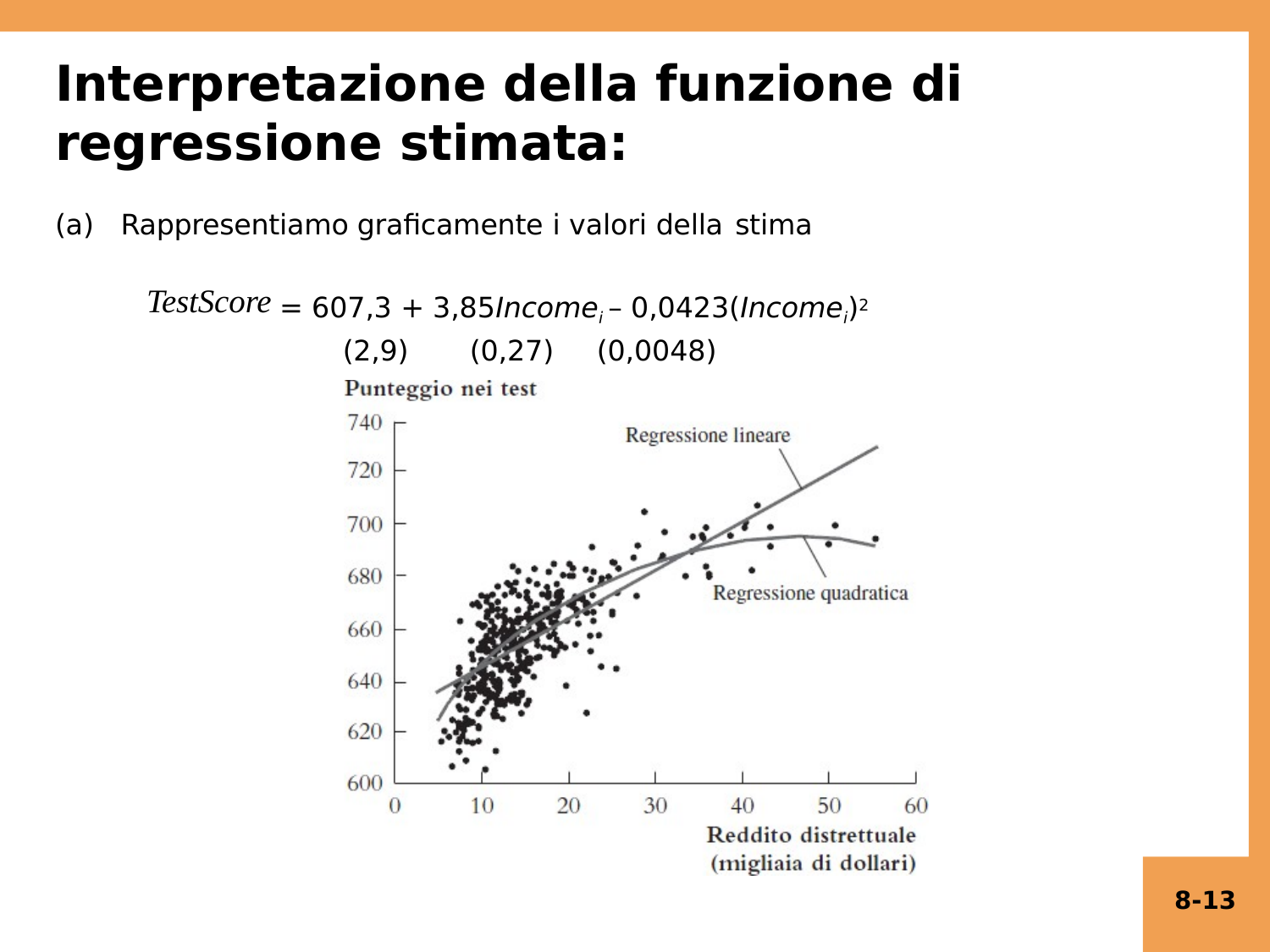

# Interpretazione della funzione di  regressione stimata:
(a)	Rappresentiamo graficamente i valori della stima
TestScore = 607,3 + 3,85Incomei – 0,0423(Incomei)2  (2,9)	(0,27)	(0,0048)

8-13